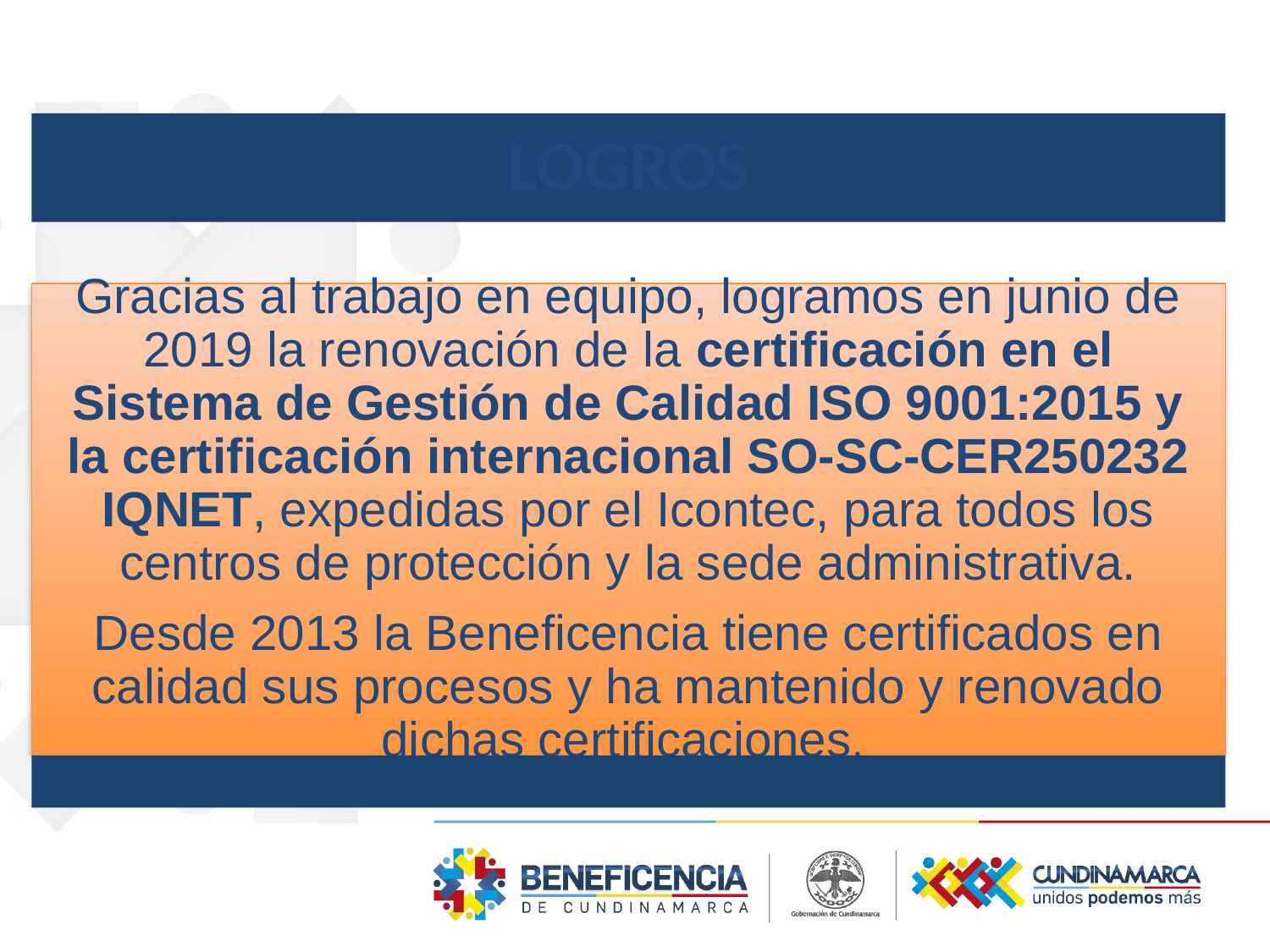

LOGROS
Gracias al trabajo en equipo, logramos en junio de 2019 la renovación de la certificación en el Sistema de Gestión de Calidad ISO 9001:2015 y la certificación internacional SO-SC-CER250232 IQNET, expedidas por el Icontec, para todos los centros de protección y la sede administrativa.
Desde 2013 la Beneficencia tiene certificados en calidad sus procesos y ha mantenido y renovado dichas certificaciones.